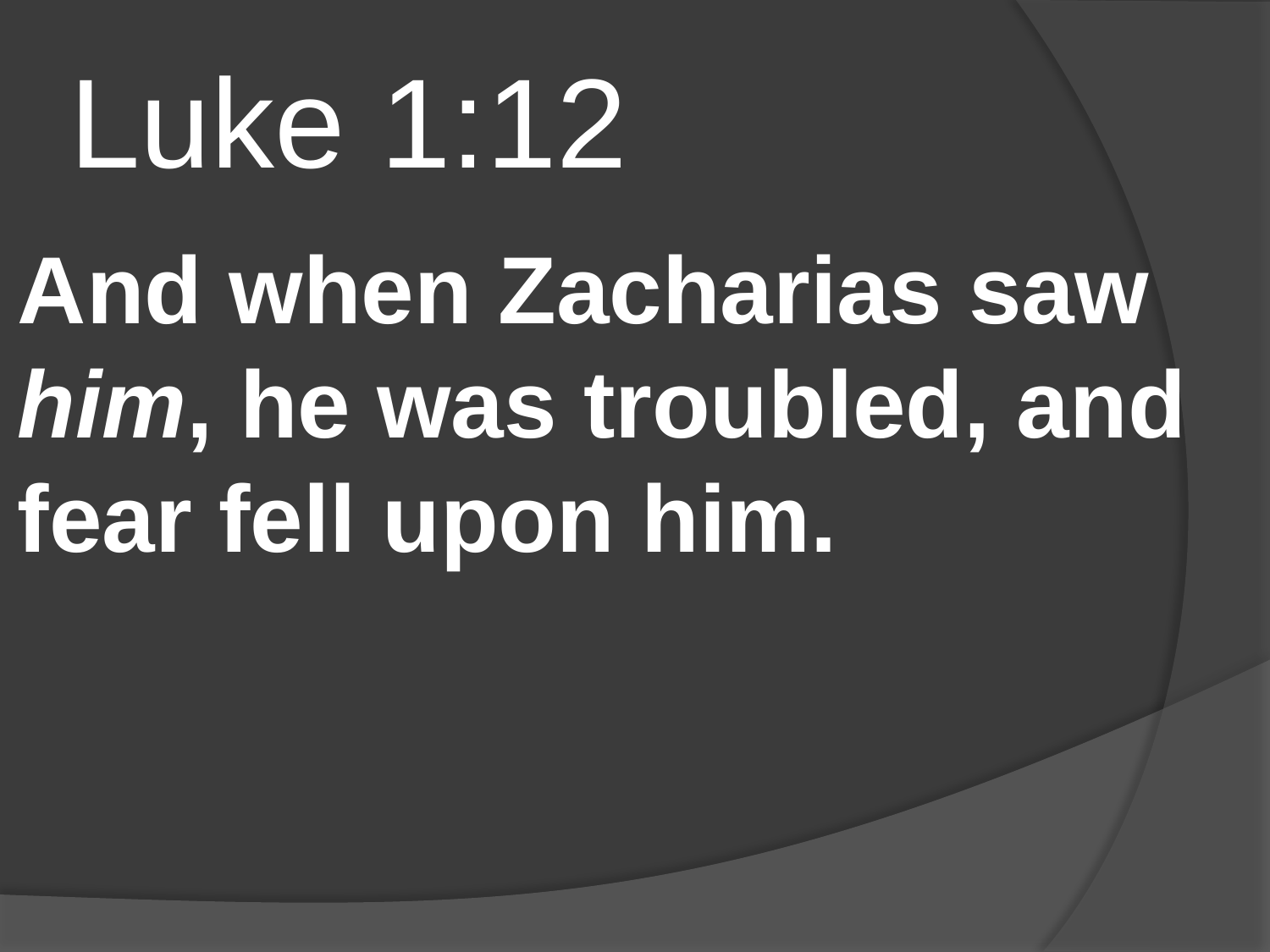

# Luke 1:12
And when Zacharias saw him, he was troubled, and fear fell upon him.